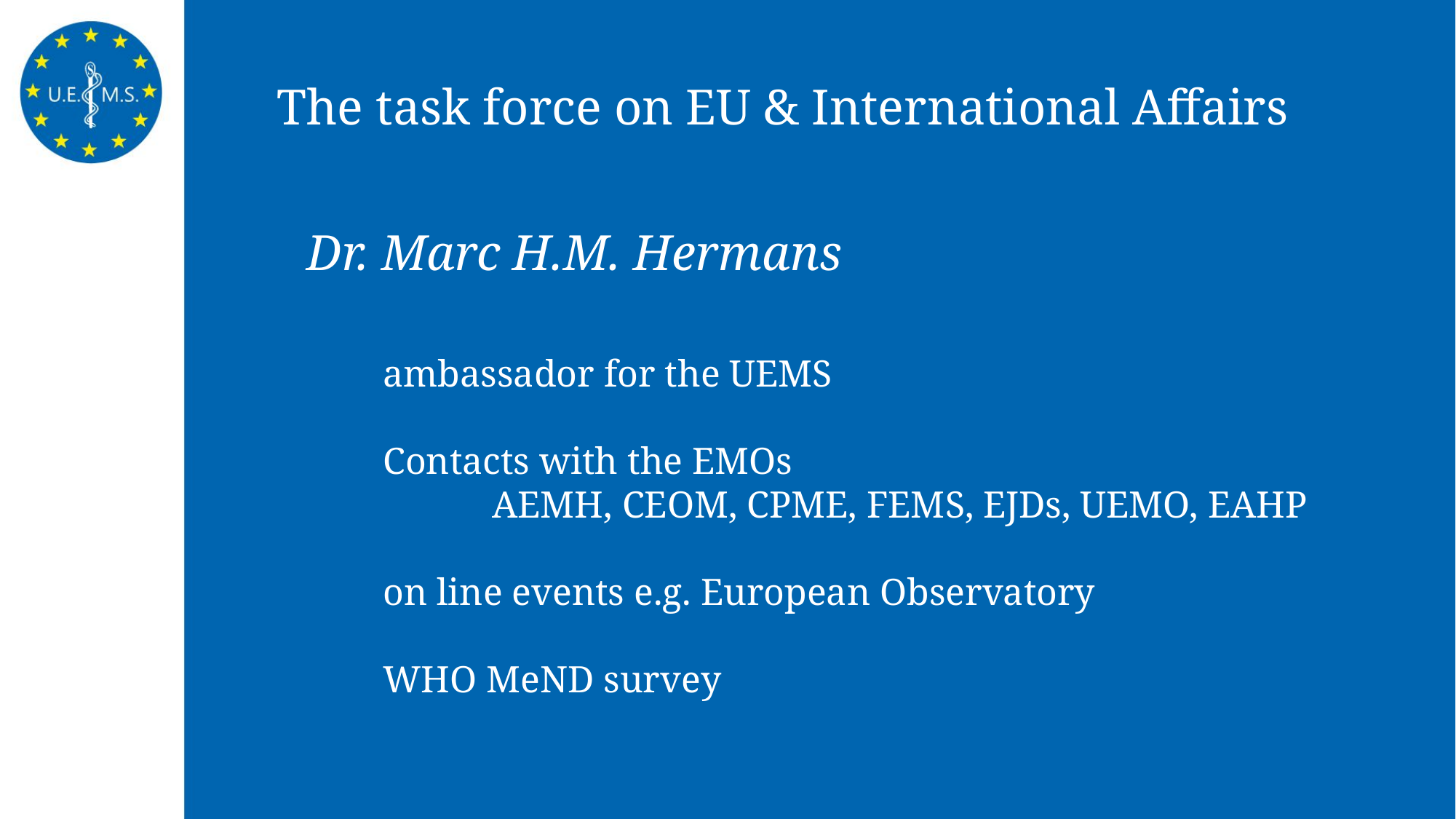

The task force on EU & International Affairs
Dr. Marc H.M. Hermans
ambassador for the UEMS

Contacts with the EMOs
	AEMH, CEOM, CPME, FEMS, EJDs, UEMO, EAHP

on line events e.g. European Observatory

WHO MeND survey